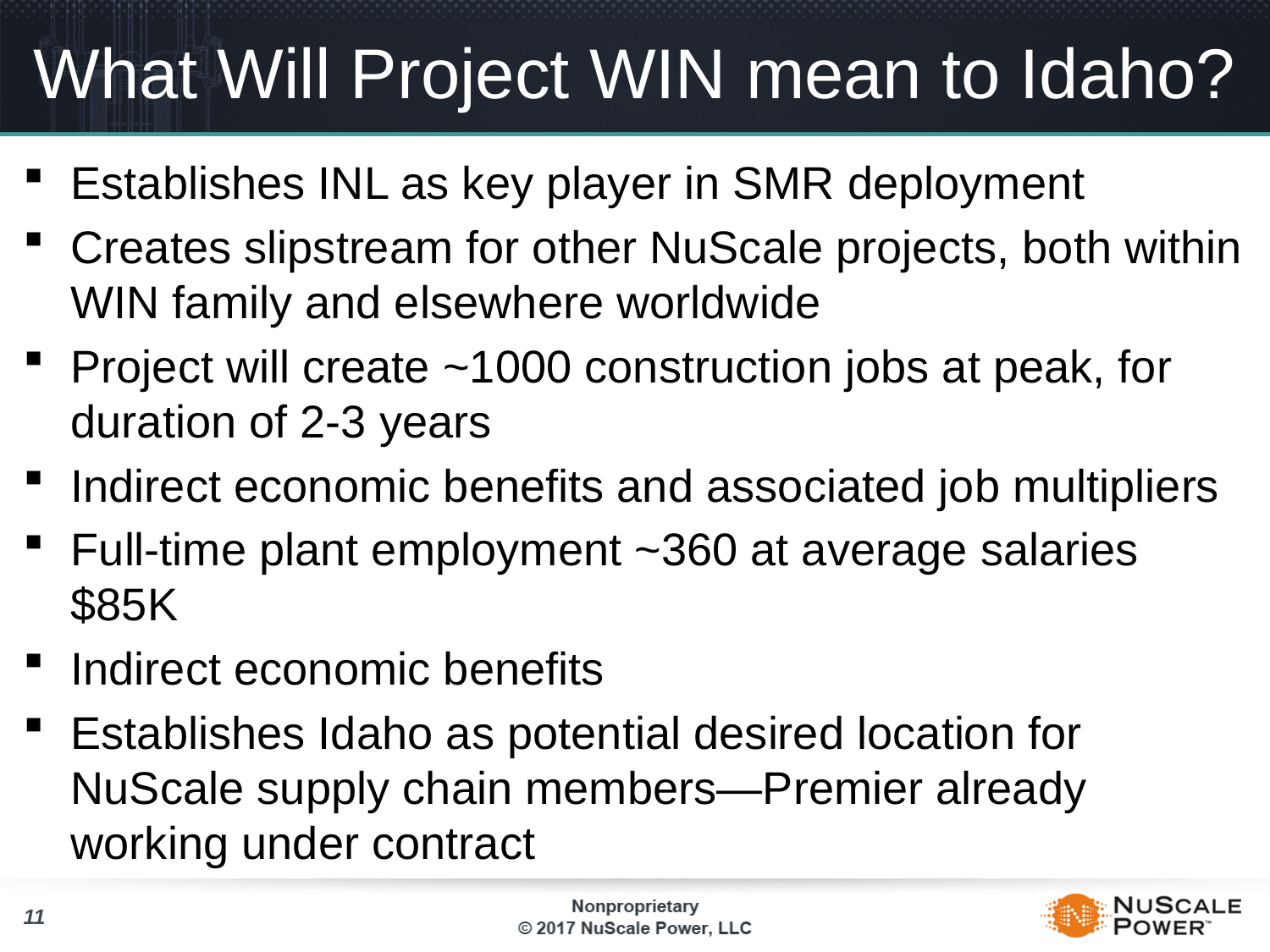

# What Will Project WIN mean to Idaho?
Establishes INL as key player in SMR deployment
Creates slipstream for other NuScale projects, both within WIN family and elsewhere worldwide
Project will create ~1000 construction jobs at peak, for duration of 2-3 years
Indirect economic benefits and associated job multipliers
Full-time plant employment ~360 at average salaries $85K
Indirect economic benefits
Establishes Idaho as potential desired location for NuScale supply chain members—Premier already working under contract
11